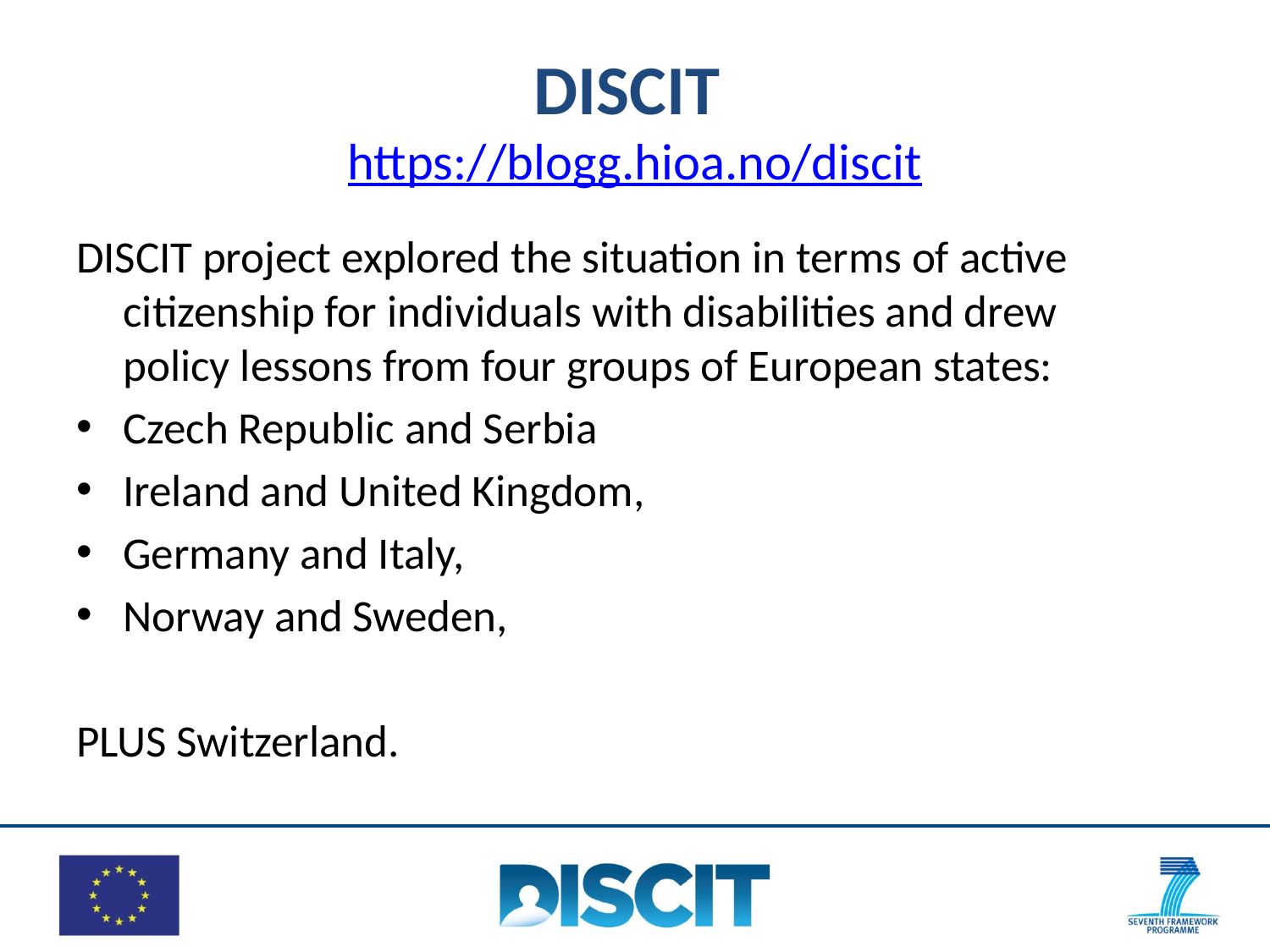

# DISCIT https://blogg.hioa.no/discit
DISCIT project explored the situation in terms of active citizenship for individuals with disabilities and drew policy lessons from four groups of European states:
Czech Republic and Serbia
Ireland and United Kingdom,
Germany and Italy,
Norway and Sweden,

PLUS Switzerland.